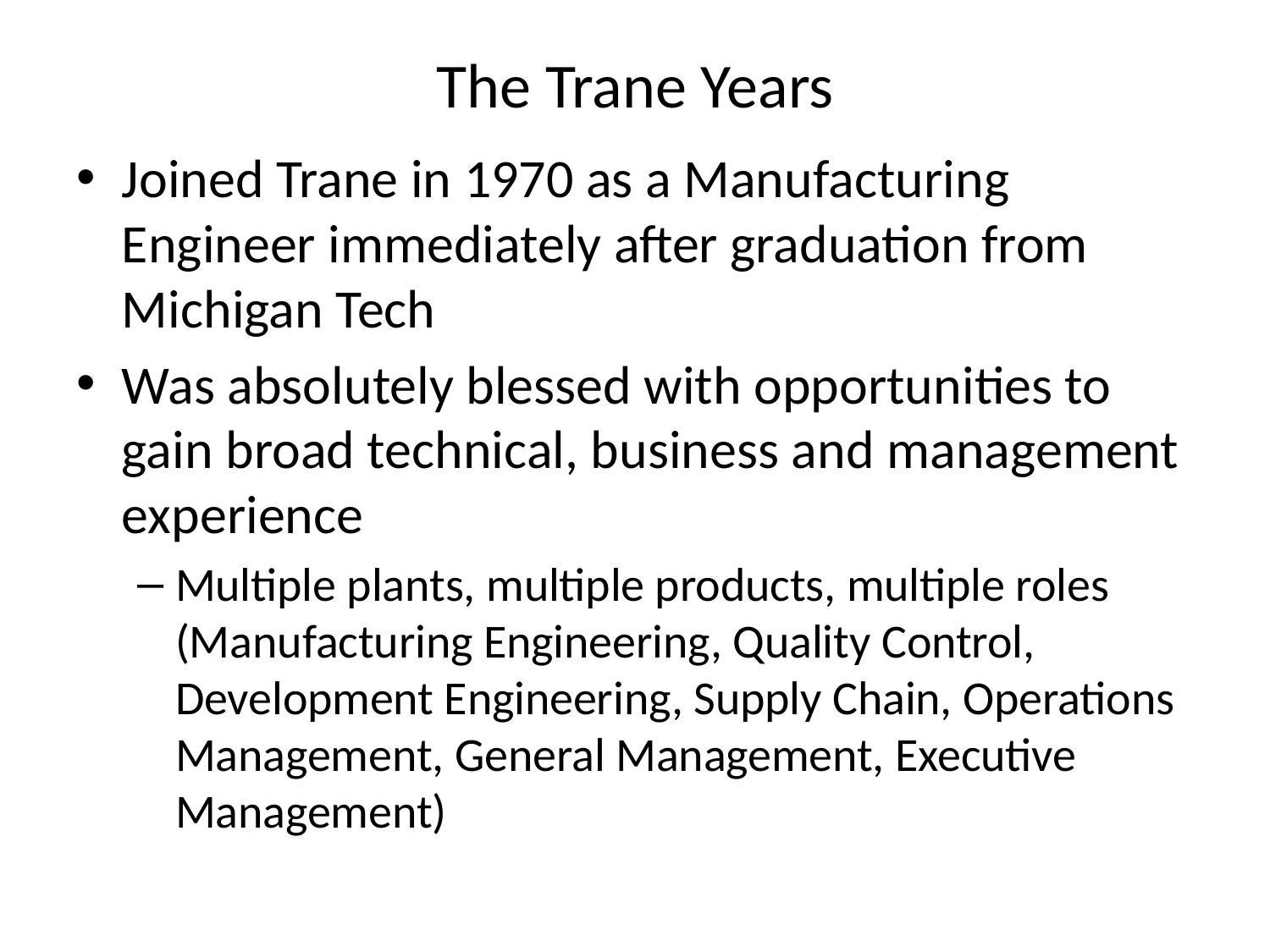

# The Trane Years
Joined Trane in 1970 as a Manufacturing Engineer immediately after graduation from Michigan Tech
Was absolutely blessed with opportunities to gain broad technical, business and management experience
Multiple plants, multiple products, multiple roles (Manufacturing Engineering, Quality Control, Development Engineering, Supply Chain, Operations Management, General Management, Executive Management)